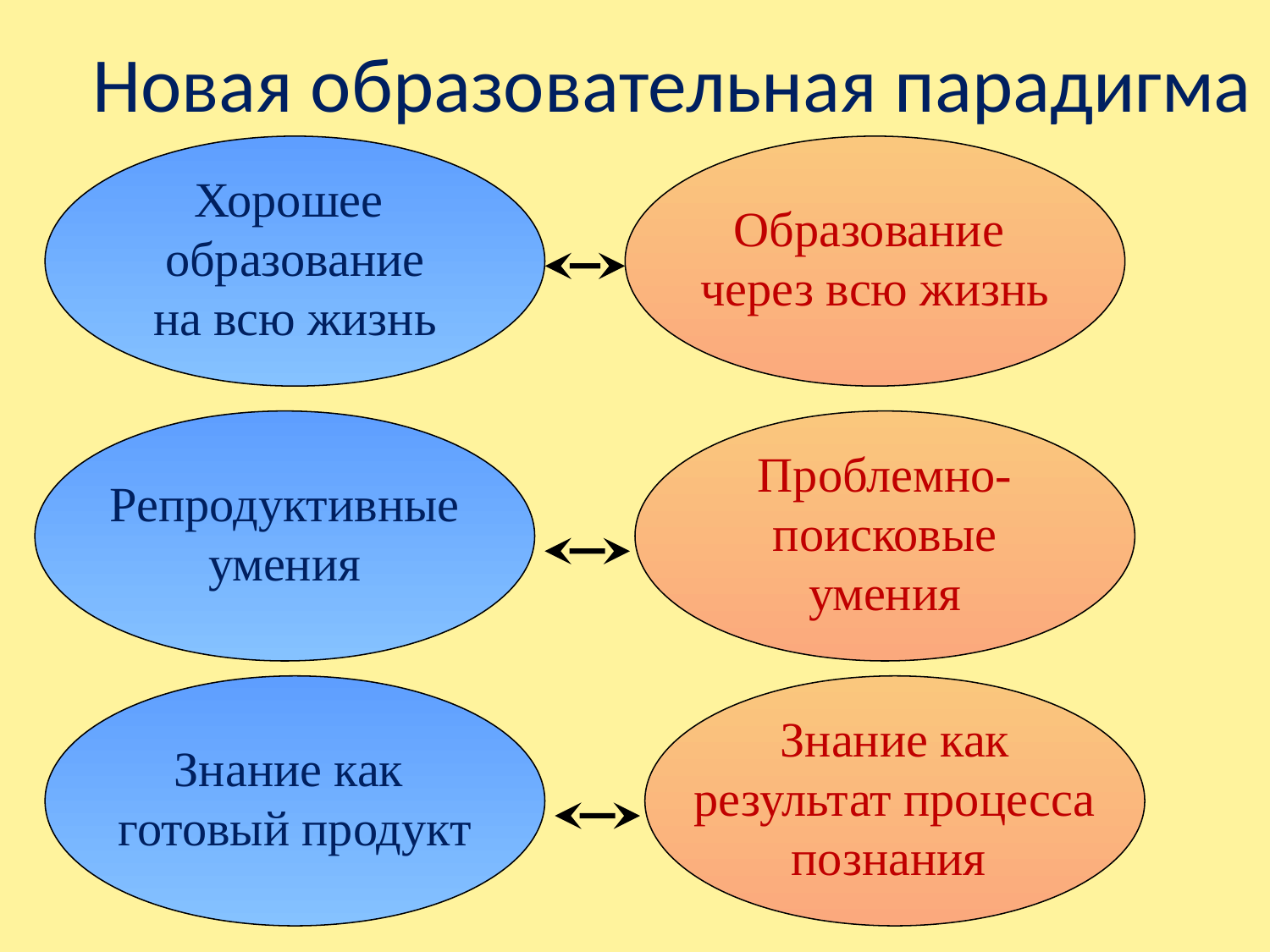

Новая образовательная парадигма

Хорошее
образование
на всю жизнь

Образование
через всю жизнь

Репродуктивные
умения

Проблемно-
поисковые
умения

Знание как
готовый продукт

Знание как
результат процесса
познания